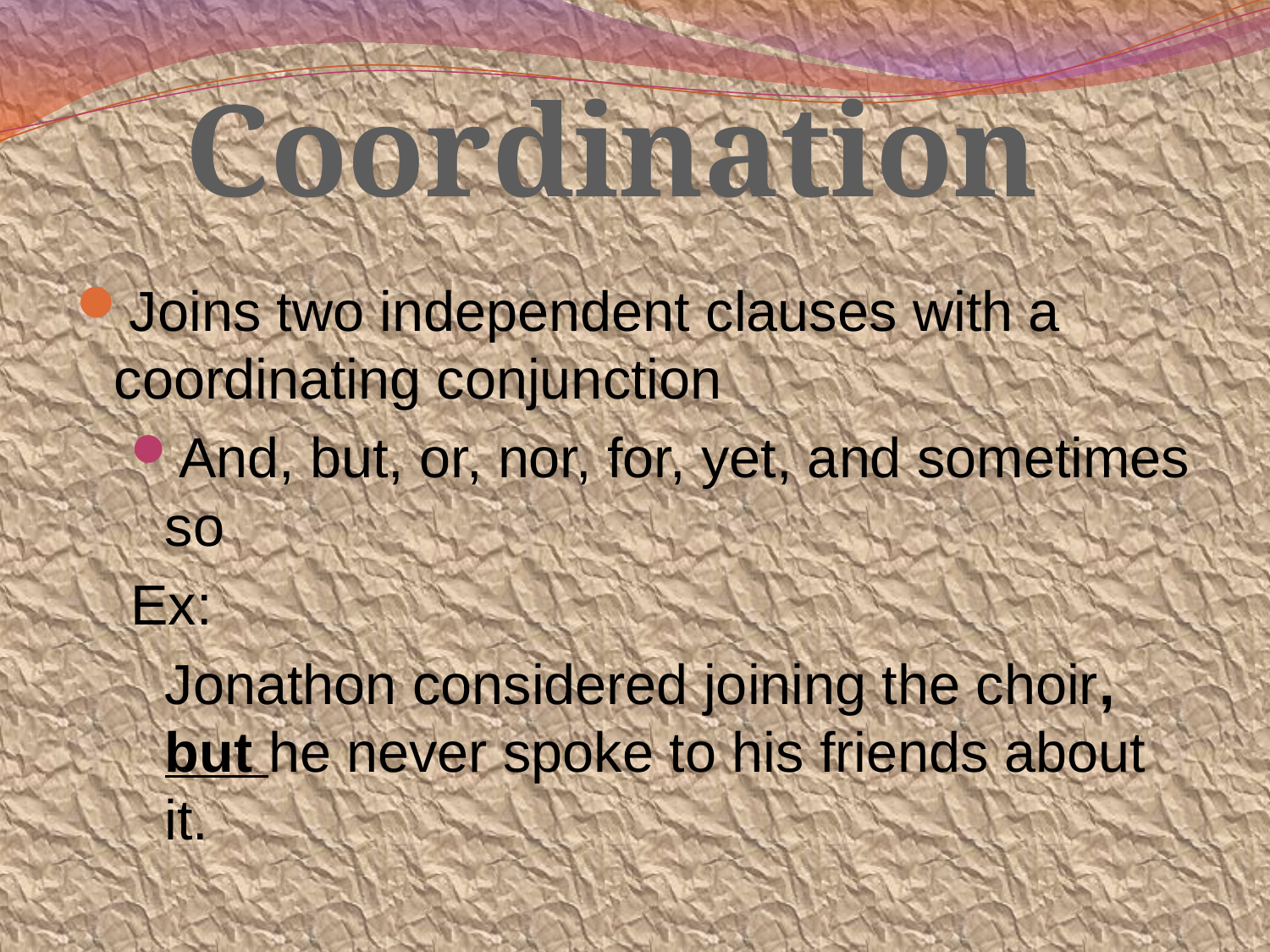

Coordination
Joins two independent clauses with a coordinating conjunction
And, but, or, nor, for, yet, and sometimes so
Ex:
	Jonathon considered joining the choir, but he never spoke to his friends about it.